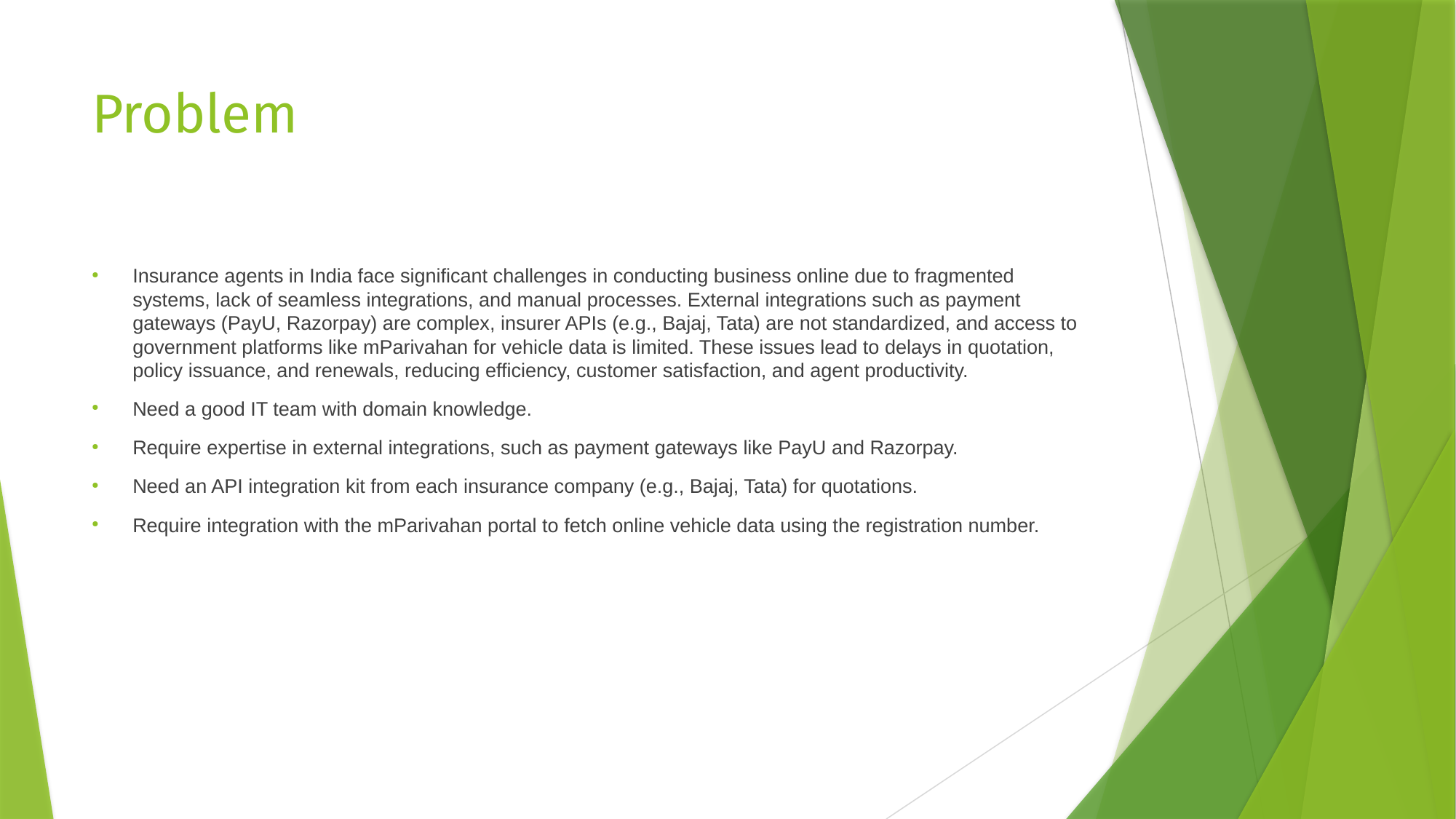

# Problem
Insurance agents in India face significant challenges in conducting business online due to fragmented systems, lack of seamless integrations, and manual processes. External integrations such as payment gateways (PayU, Razorpay) are complex, insurer APIs (e.g., Bajaj, Tata) are not standardized, and access to government platforms like mParivahan for vehicle data is limited. These issues lead to delays in quotation, policy issuance, and renewals, reducing efficiency, customer satisfaction, and agent productivity.
Need a good IT team with domain knowledge.
Require expertise in external integrations, such as payment gateways like PayU and Razorpay.
Need an API integration kit from each insurance company (e.g., Bajaj, Tata) for quotations.
Require integration with the mParivahan portal to fetch online vehicle data using the registration number.